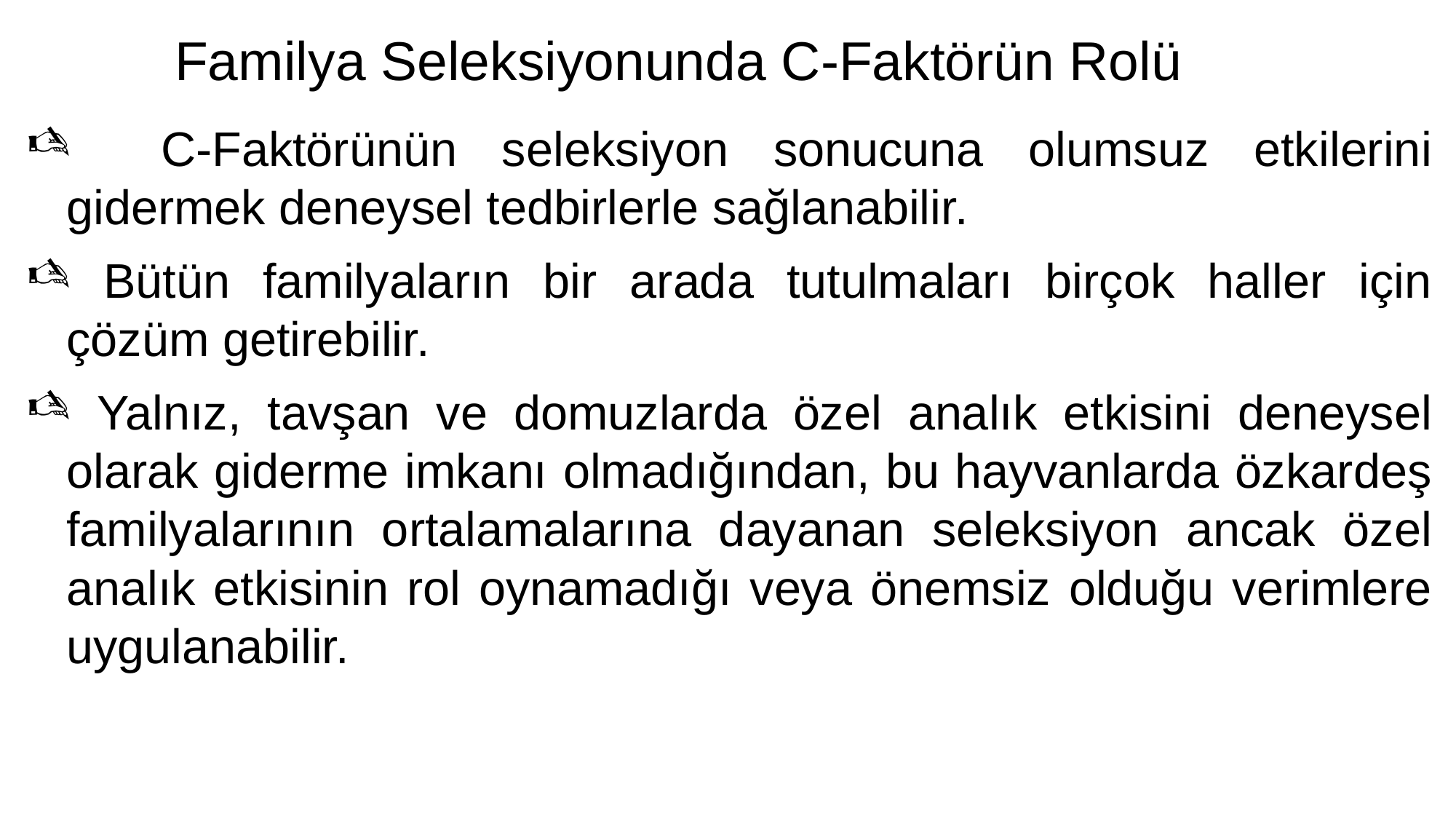

# Familya Seleksiyonunda C-Faktörün Rolü
  C-Faktörünün seleksiyon sonucuna olumsuz etkilerini gidermek deneysel tedbirlerle sağlanabilir.
 Bütün familyaların bir arada tutulmaları birçok haller için çözüm getirebilir.
 Yalnız, tavşan ve domuzlarda özel analık etkisini deneysel olarak giderme imkanı olmadığından, bu hayvanlarda özkardeş familyala­rının ortalamalarına dayanan seleksiyon ancak özel analık etkisinin rol oynamadığı veya önemsiz olduğu verimlere uygulanabilir.